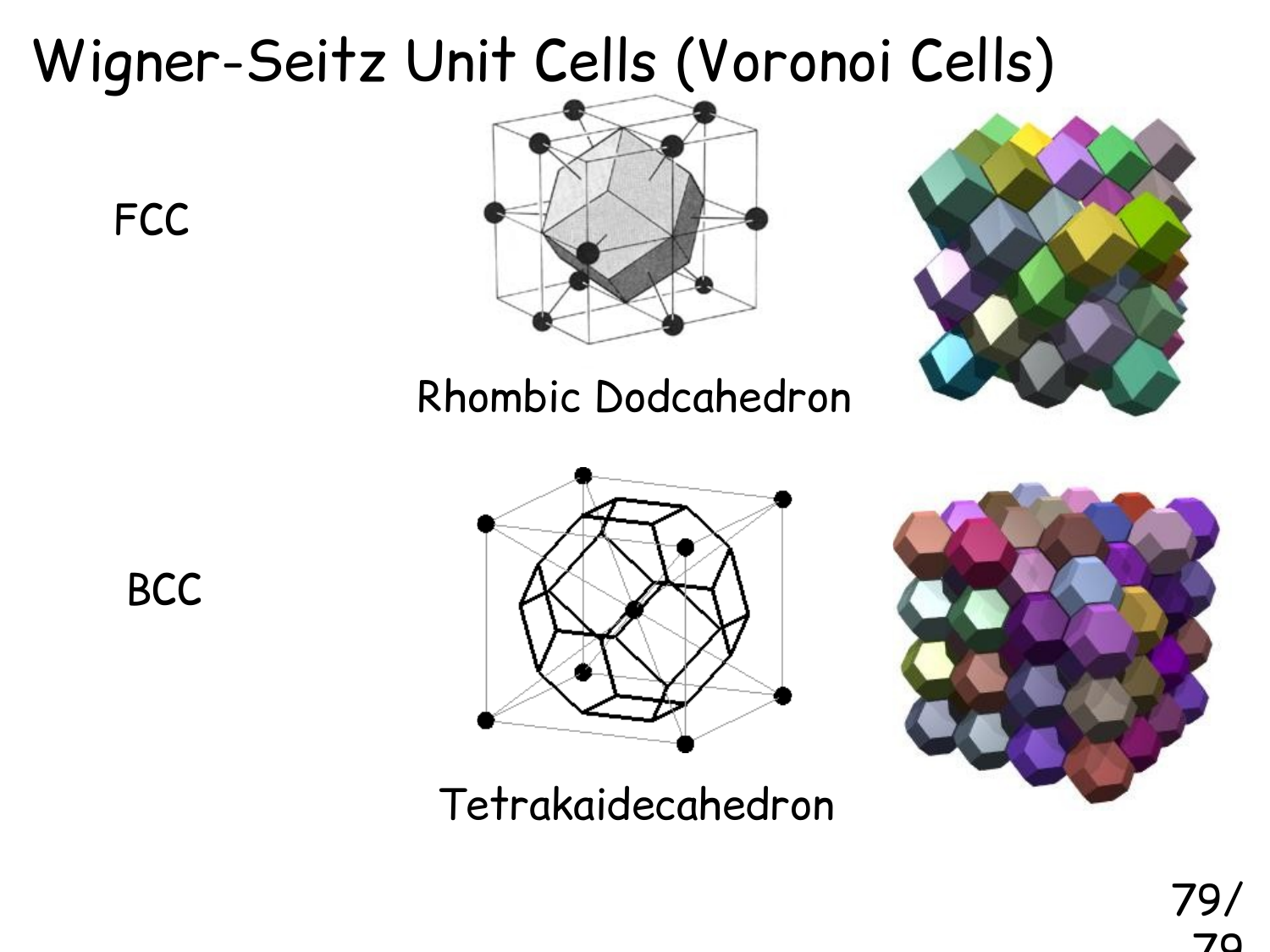

# Wigner-Seitz Unit Cells (Voronoi Cells)

FCC

Rhombic Dodcahedron

BCC
Tetrakaidecahedron
79/
79